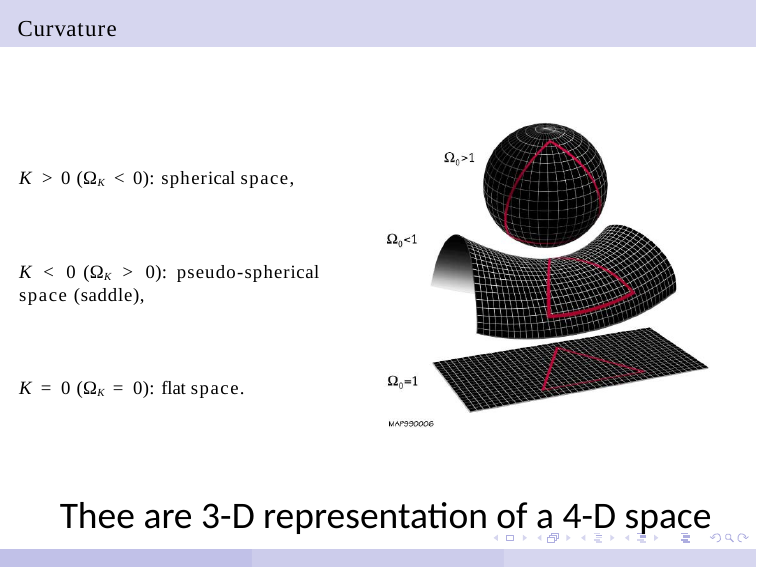

# Curvature

K  > 0 (ΩK   < 0): spherical space,
K  <  0 (ΩK   >  0):  pseudo-spherical space (saddle),
K  = 0 (ΩK   = 0): flat space.
Thee are 3-D representation of a 4-D space